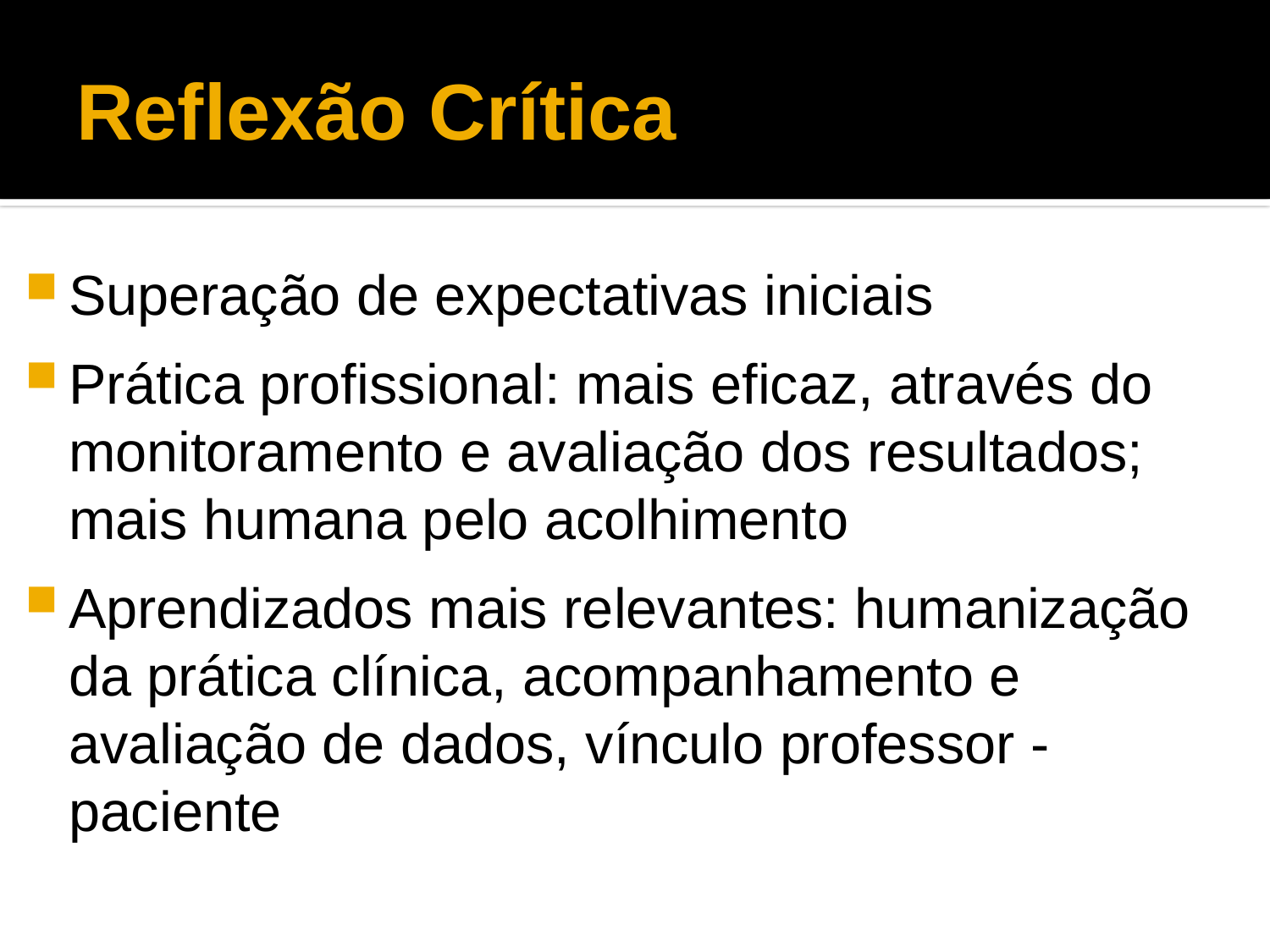

# Reflexão Crítica
Superação de expectativas iniciais
Prática profissional: mais eficaz, através do monitoramento e avaliação dos resultados; mais humana pelo acolhimento
Aprendizados mais relevantes: humanização da prática clínica, acompanhamento e avaliação de dados, vínculo professor - paciente